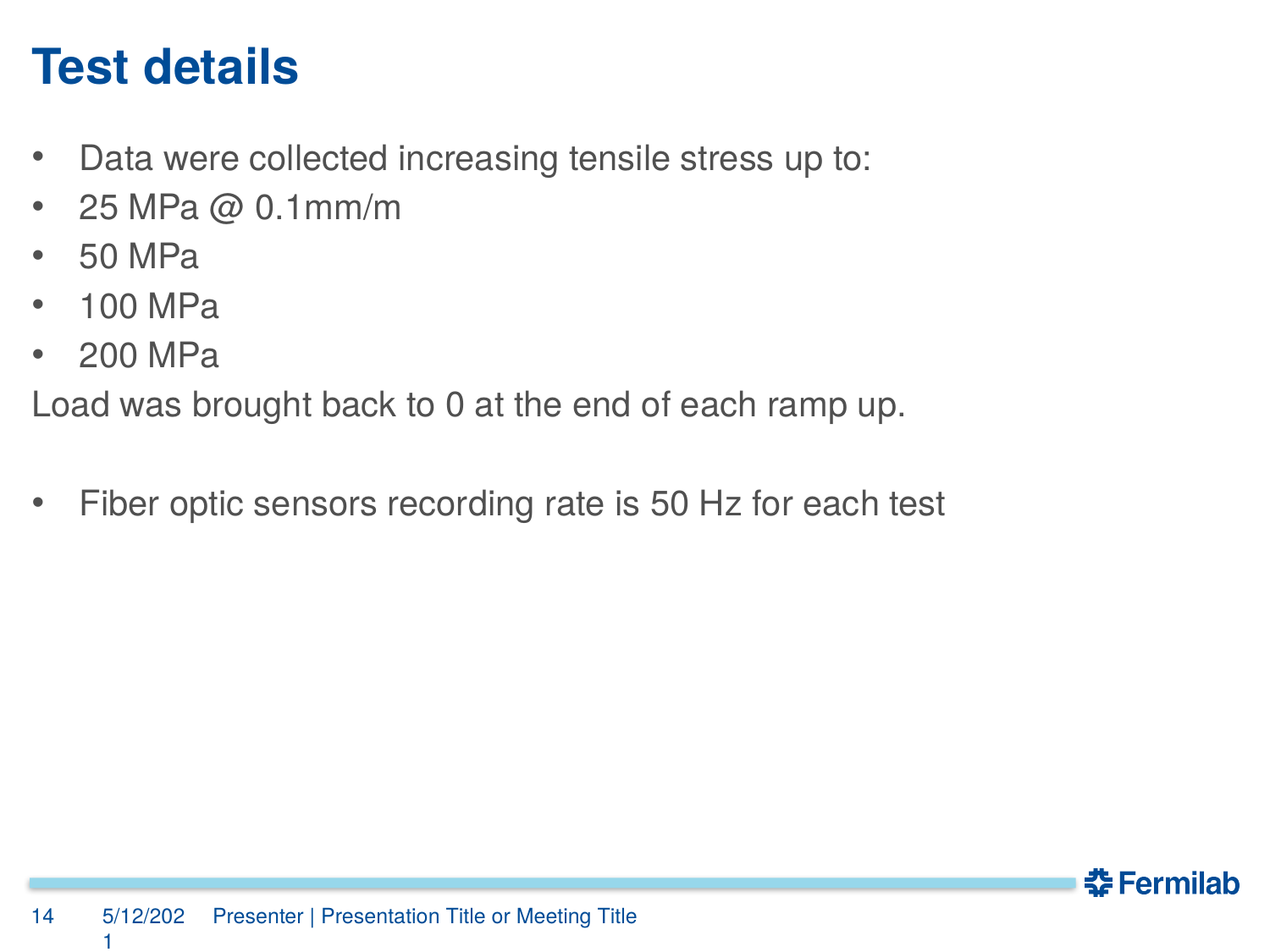

# Test details
Data were collected increasing tensile stress up to:
25 MPa @ 0.1mm/m
50 MPa
100 MPa
200 MPa
Load was brought back to 0 at the end of each ramp up.

Fiber optic sensors recording rate is 50 Hz for each test
14
5/12/2021
Presenter | Presentation Title or Meeting Title